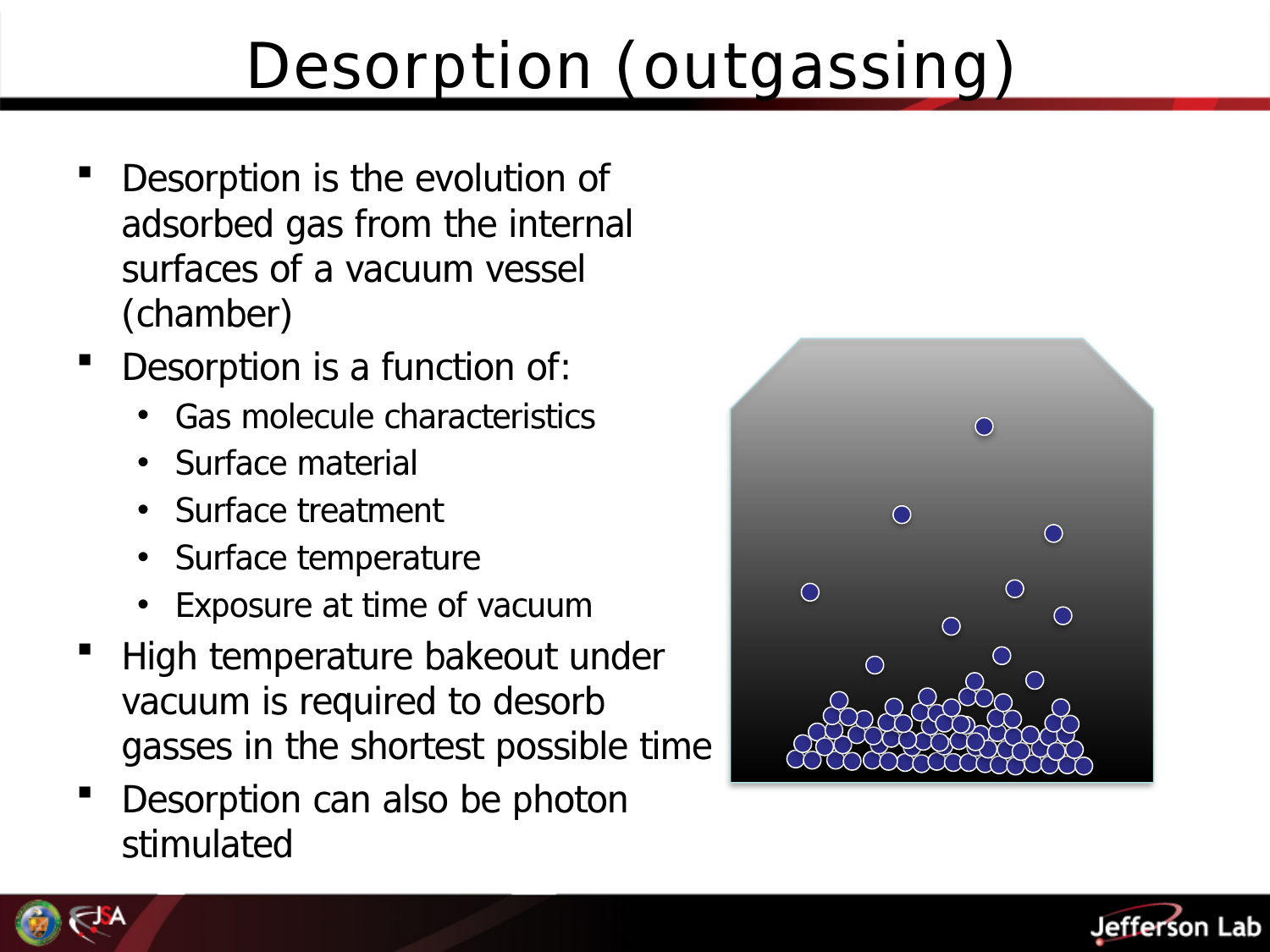

# Desorption (outgassing)
Desorption is the evolution of adsorbed gas from the internal surfaces of a vacuum vessel (chamber)
Desorption is a function of:
Gas molecule characteristics
Surface material
Surface treatment
Surface temperature
Exposure at time of vacuum
High temperature bakeout under vacuum is required to desorb gasses in the shortest possible time
Desorption can also be photon stimulated